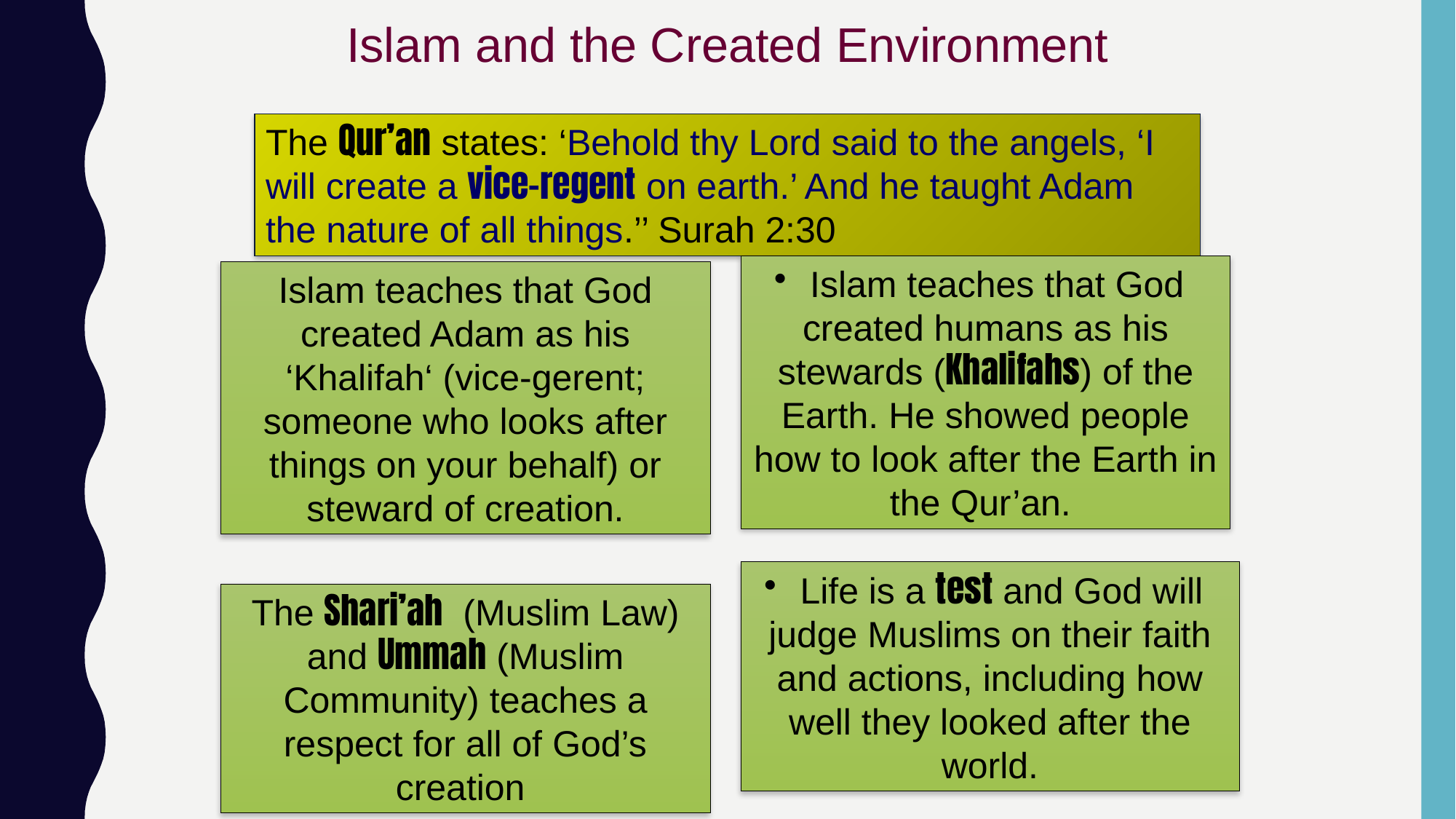

Islam and the Created Environment
The Qur’an states: ‘Behold thy Lord said to the angels, ‘I will create a vice-regent on earth.’ And he taught Adam the nature of all things.’’ Surah 2:30
 Islam teaches that God created humans as his stewards (Khalifahs) of the Earth. He showed people how to look after the Earth in the Qur’an.
Islam teaches that God created Adam as his ‘Khalifah‘ (vice-gerent; someone who looks after things on your behalf) or steward of creation.
 Life is a test and God will judge Muslims on their faith and actions, including how well they looked after the world.
The Shari’ah  (Muslim Law) and Ummah (Muslim Community) teaches a respect for all of God’s creation